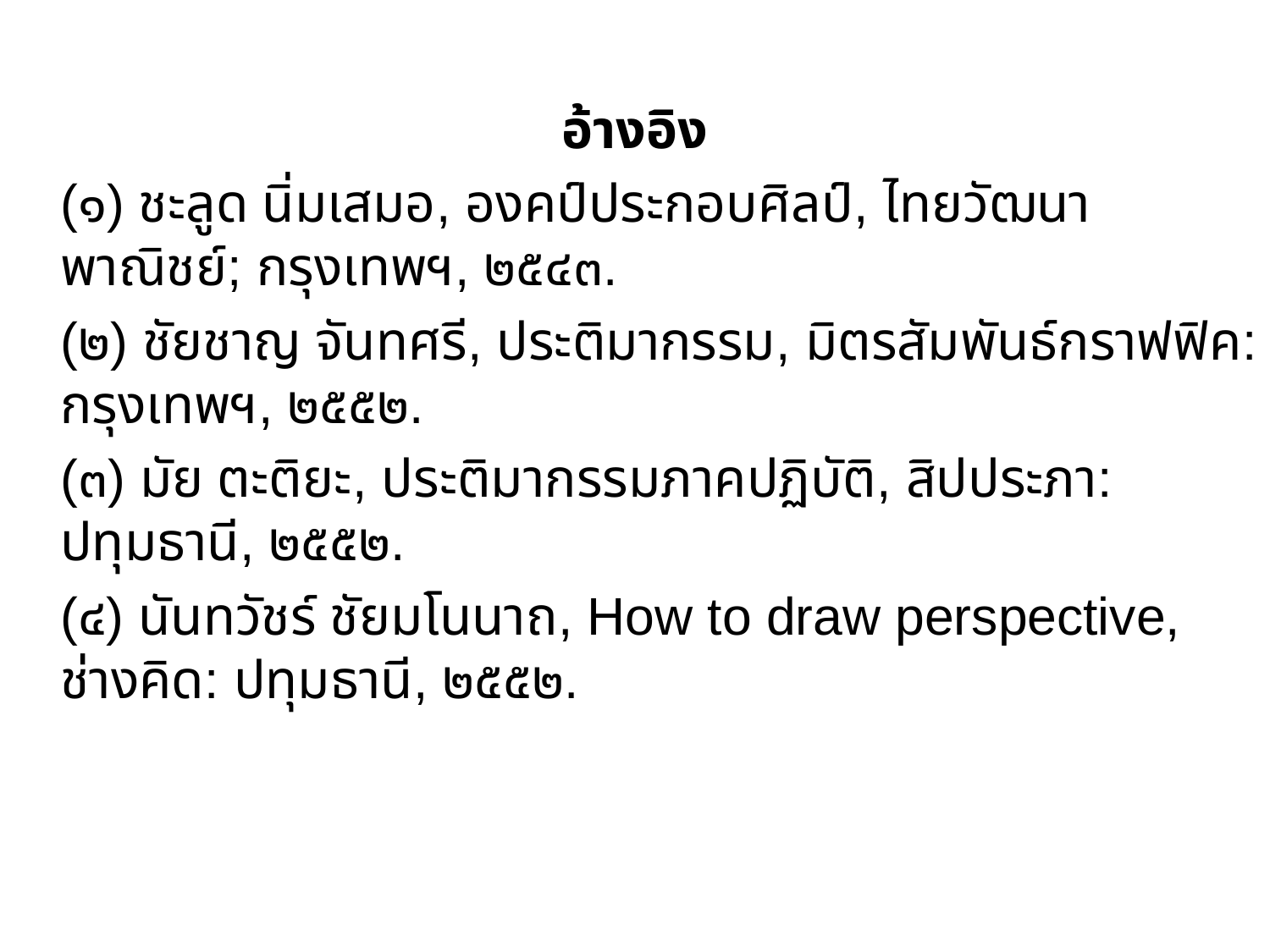

อ้างอิง
	(๑) ชะลูด นิ่มเสมอ, องคป์ประกอบศิลป์, ไทยวัฒนาพาณิชย์; กรุงเทพฯ, ๒๕๔๓.
	(๒) ชัยชาญ จันทศรี, ประติมากรรม, มิตรสัมพันธ์กราฟฟิค: กรุงเทพฯ, ๒๕๕๒.
	(๓) มัย ตะติยะ, ประติมากรรมภาคปฏิบัติ, สิปประภา: ปทุมธานี, ๒๕๕๒.
	(๔) นันทวัชร์ ชัยมโนนาถ, How to draw perspective, ช่างคิด: ปทุมธานี, ๒๕๕๒.